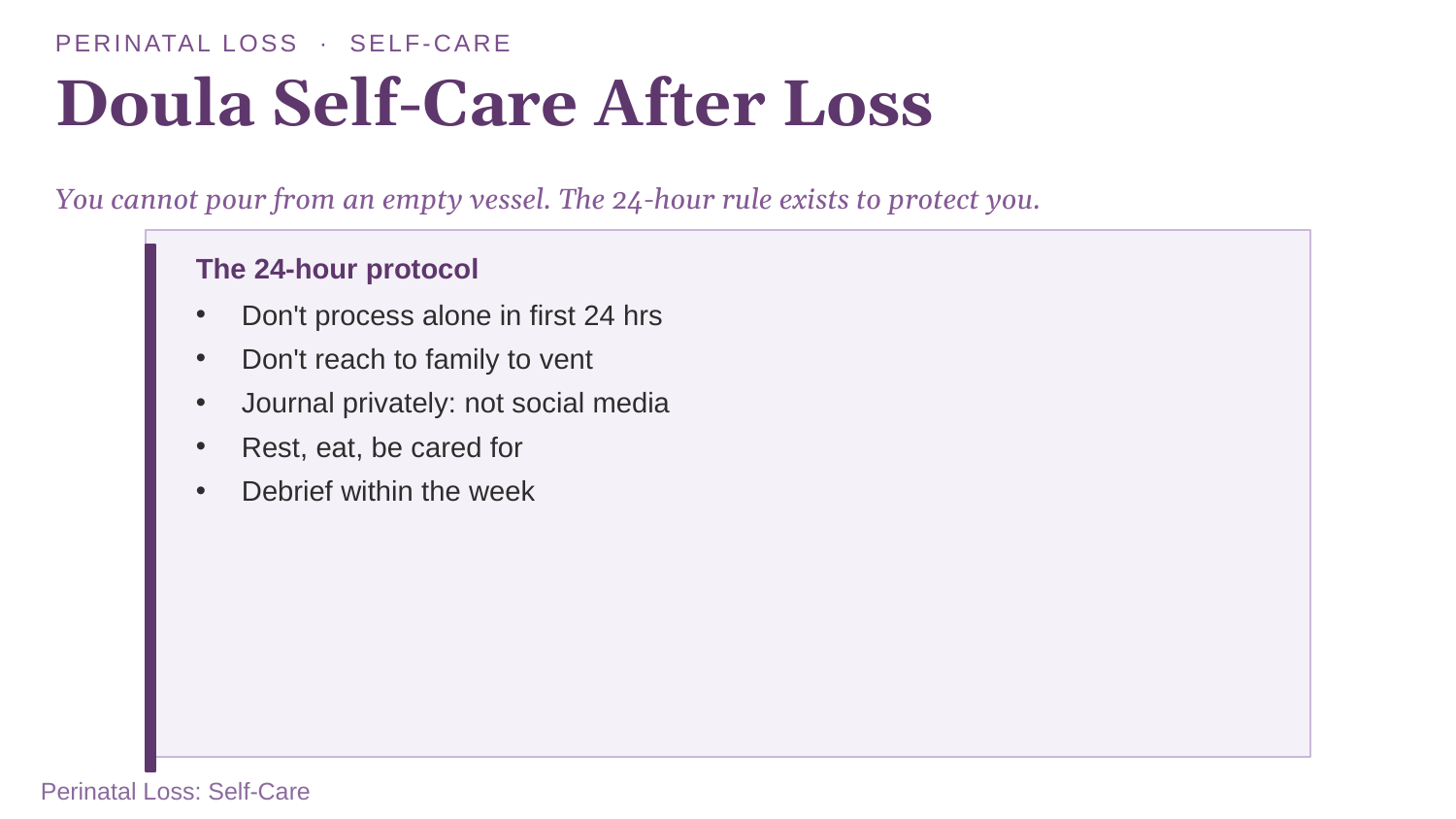

PERINATAL LOSS  ·  SELF-CARE
Doula Self-Care After Loss
You cannot pour from an empty vessel. The 24-hour rule exists to protect you.

The 24-hour protocol
Don't process alone in first 24 hrs
Don't reach to family to vent
Journal privately: not social media
Rest, eat, be cared for
Debrief within the week
Perinatal Loss: Self-Care